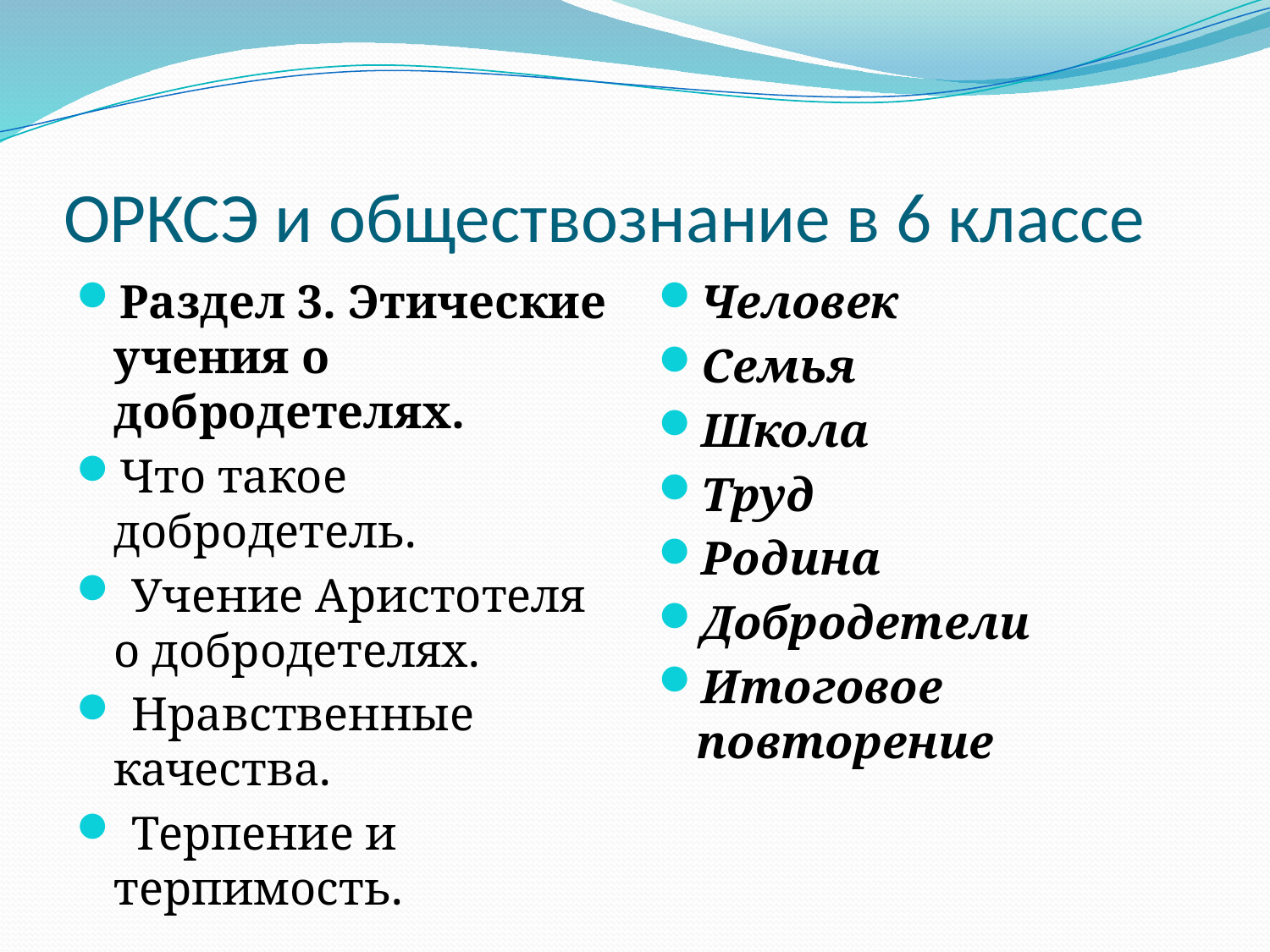

# ОРКСЭ и обществознание в 6 классе
Раздел 3. Этические учения о добродетелях.
Что такое добродетель.
 Учение Аристотеля о добродетелях.
 Нравственные качества.
 Терпение и терпимость.

Человек
Семья
Школа
Труд
Родина
Добродетели
Итоговое повторение